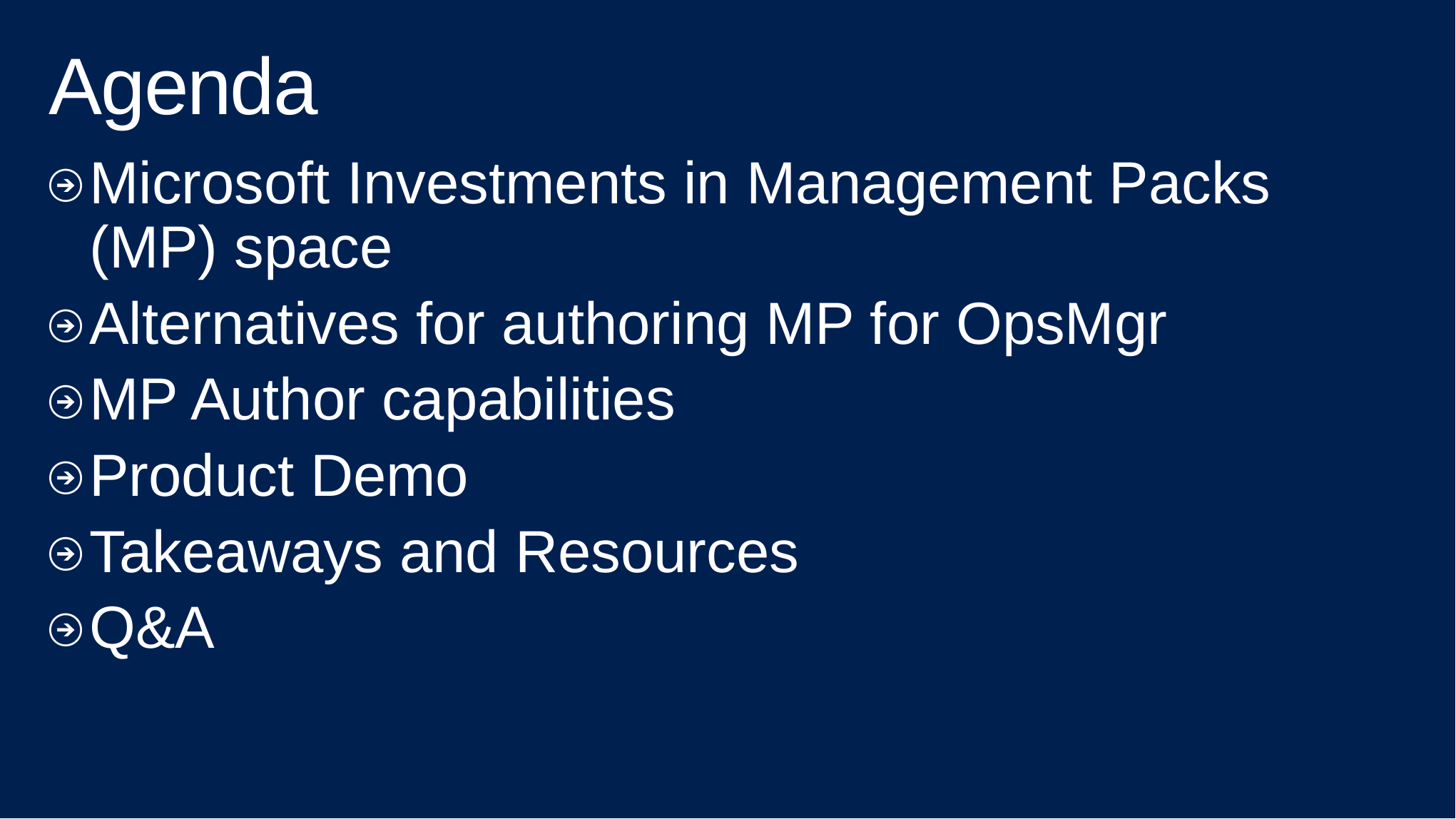

# Agenda
Microsoft Investments in Management Packs (MP) space
Alternatives for authoring MP for OpsMgr
MP Author capabilities
Product Demo
Takeaways and Resources
Q&A